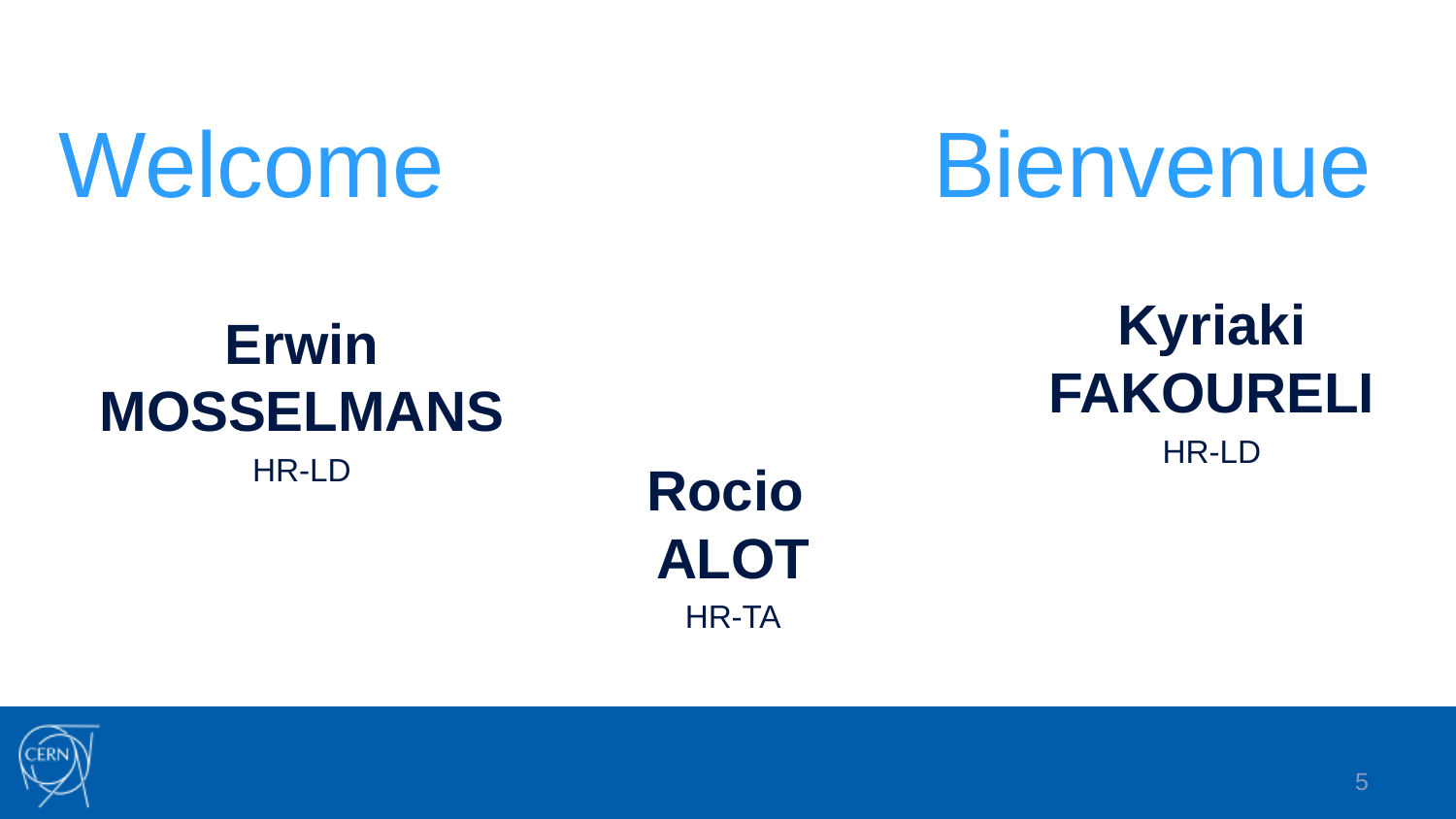

# Welcome                   Bienvenue
Kyriaki FAKOURELI
HR-LD
Erwin MOSSELMANS
HR-LD
Rocio
ALOT
HR-TA
5